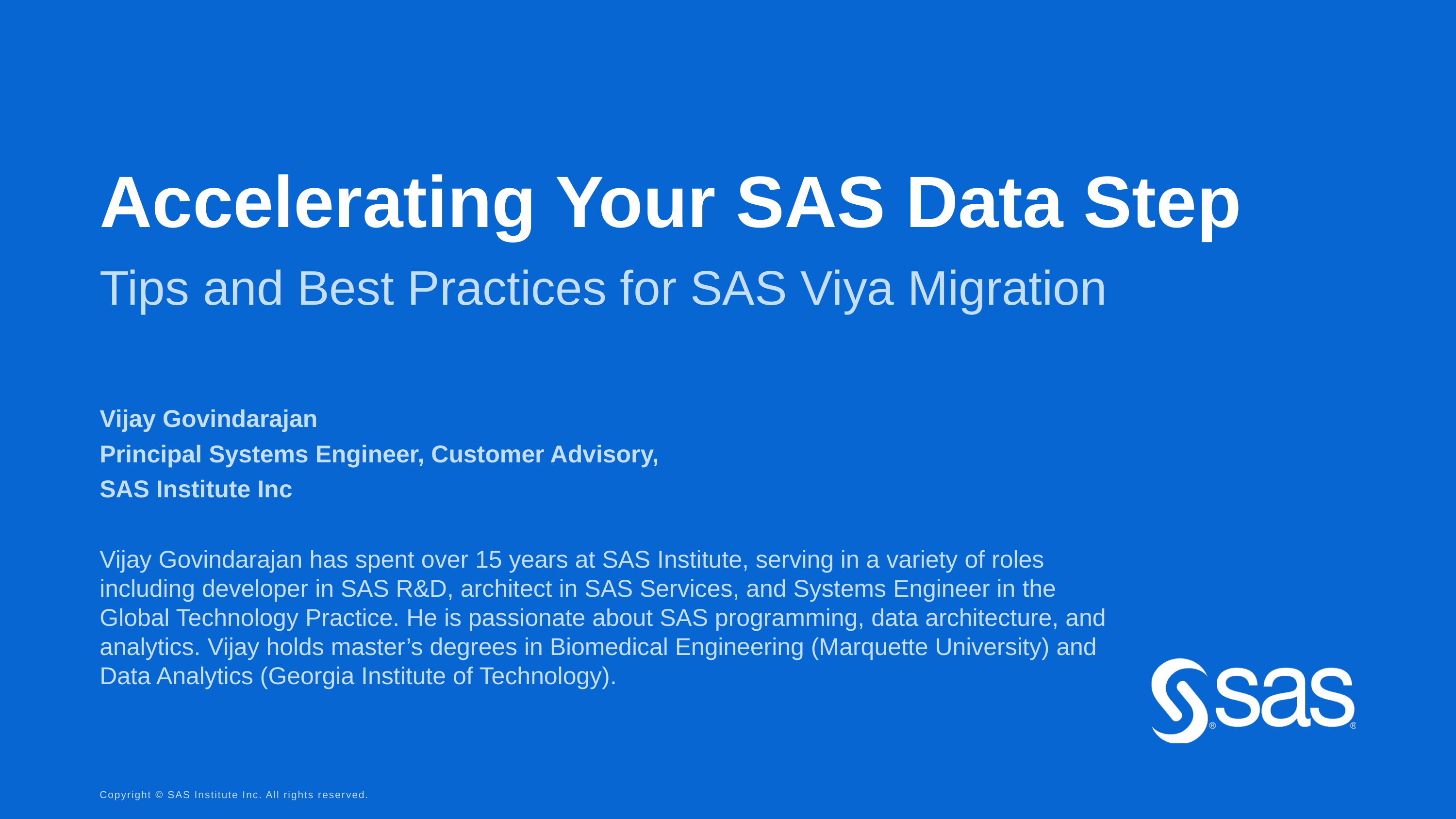

# Accelerating Your SAS Data Step
Tips and Best Practices for SAS Viya Migration
Vijay Govindarajan
Principal Systems Engineer, Customer Advisory,
SAS Institute Inc

Vijay Govindarajan has spent over 15 years at SAS Institute, serving in a variety of roles including developer in SAS R&D, architect in SAS Services, and Systems Engineer in the Global Technology Practice. He is passionate about SAS programming, data architecture, and analytics. Vijay holds master’s degrees in Biomedical Engineering (Marquette University) and Data Analytics (Georgia Institute of Technology).